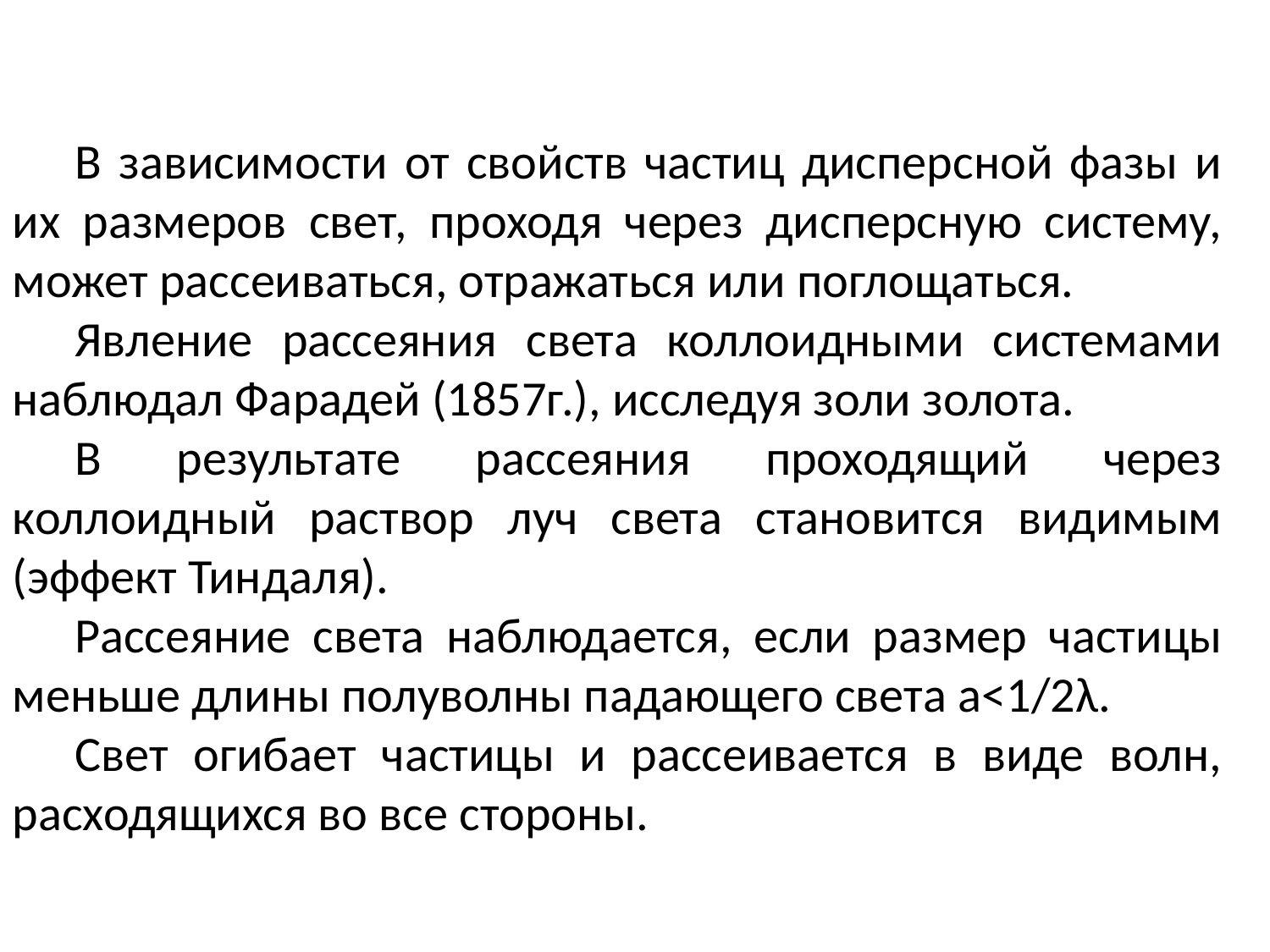

В зависимости от свойств частиц дисперсной фазы и их размеров свет, проходя через дисперсную систему, может рассеиваться, отражаться или поглощаться.
Явление рассеяния света коллоидными системами наблюдал Фарадей (1857г.), исследуя золи золота.
В результате рассеяния проходящий через коллоидный раствор луч света становится видимым (эффект Тиндаля).
Рассеяние света наблюдается, если размер частицы меньше длины полуволны падающего света а<1/2λ.
Свет огибает частицы и рассеивается в виде волн, расходящихся во все стороны.